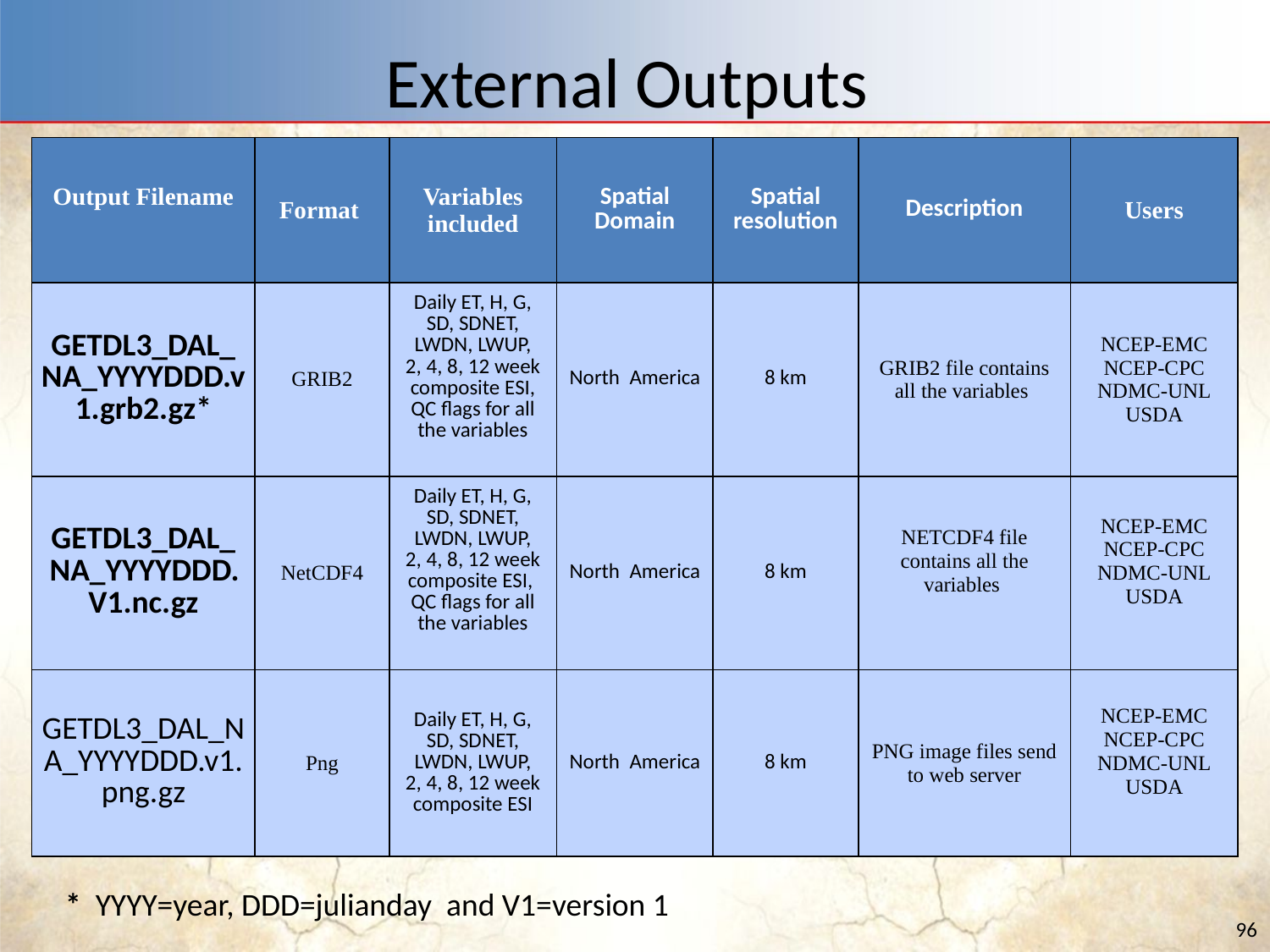

# External Outputs
| Output Filename | Format | Variables included | Spatial Domain | Spatial resolution | Description | Users |
| --- | --- | --- | --- | --- | --- | --- |
| GETDL3\_DAL\_NA\_YYYYDDD.v1.grb2.gz\* | GRIB2 | Daily ET, H, G, SD, SDNET, LWDN, LWUP, 2, 4, 8, 12 week composite ESI, QC flags for all the variables | North America | 8 km | GRIB2 file contains all the variables | NCEP-EMC NCEP-CPC NDMC-UNL USDA |
| GETDL3\_DAL\_NA\_YYYYDDD.V1.nc.gz | NetCDF4 | Daily ET, H, G, SD, SDNET, LWDN, LWUP, 2, 4, 8, 12 week composite ESI, QC flags for all the variables | North America | 8 km | NETCDF4 file contains all the variables | NCEP-EMC NCEP-CPC NDMC-UNL USDA |
| GETDL3\_DAL\_NA\_YYYYDDD.v1.png.gz | Png | Daily ET, H, G, SD, SDNET, LWDN, LWUP, 2, 4, 8, 12 week composite ESI | North America | 8 km | PNG image files send to web server | NCEP-EMC NCEP-CPC NDMC-UNL USDA |
*  YYYY=year, DDD=julianday  and V1=version 1